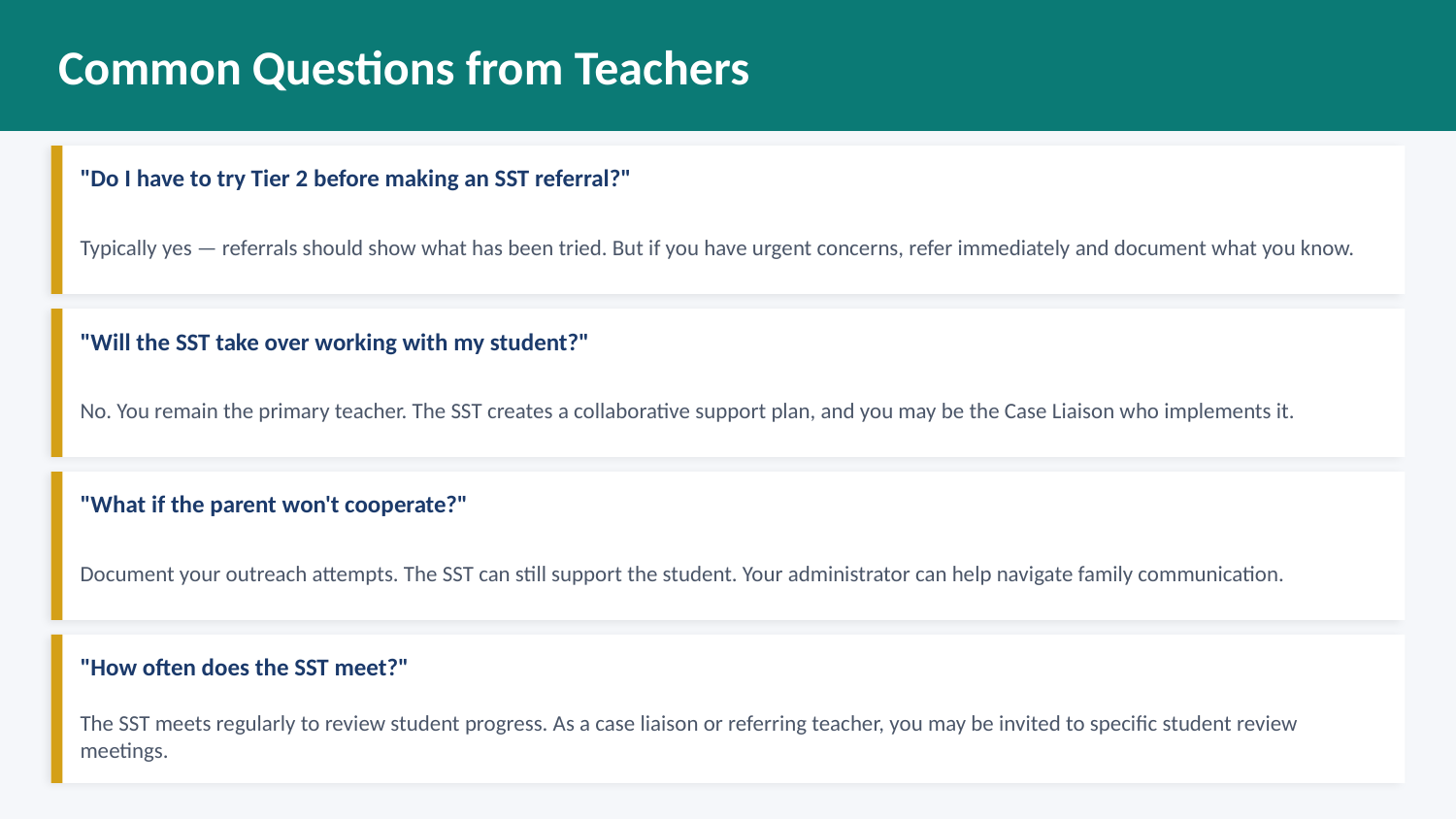

Common Questions from Teachers

"Do I have to try Tier 2 before making an SST referral?"
Typically yes — referrals should show what has been tried. But if you have urgent concerns, refer immediately and document what you know.

"Will the SST take over working with my student?"
No. You remain the primary teacher. The SST creates a collaborative support plan, and you may be the Case Liaison who implements it.

"What if the parent won't cooperate?"
Document your outreach attempts. The SST can still support the student. Your administrator can help navigate family communication.

"How often does the SST meet?"
The SST meets regularly to review student progress. As a case liaison or referring teacher, you may be invited to specific student review meetings.